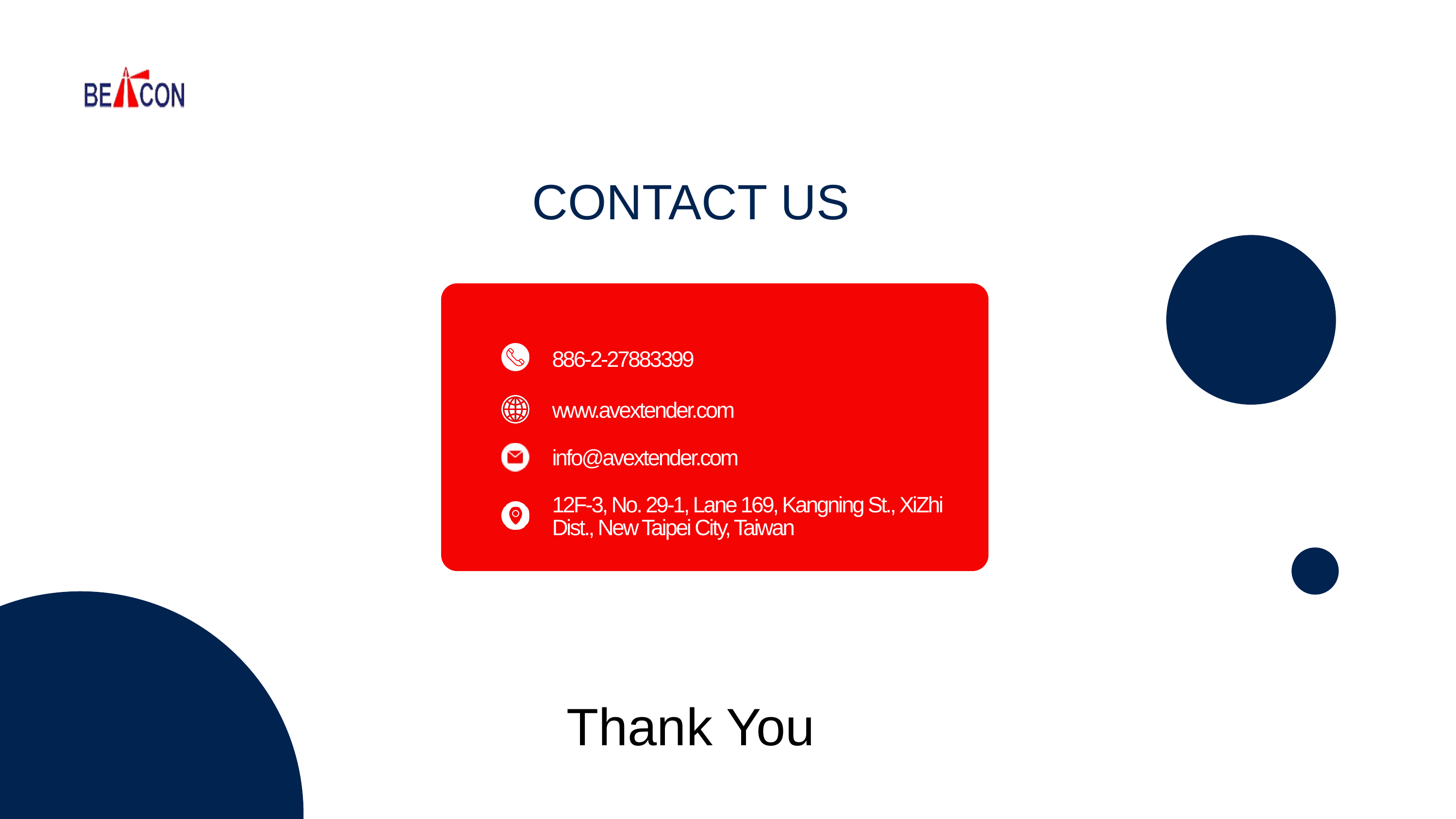

CONTACT US

886-2-27883399

www.avextender.com

info@avextender.com
12F-3, No. 29-1, Lane 169, Kangning St., XiZhi Dist., New Taipei City, Taiwan

Thank You